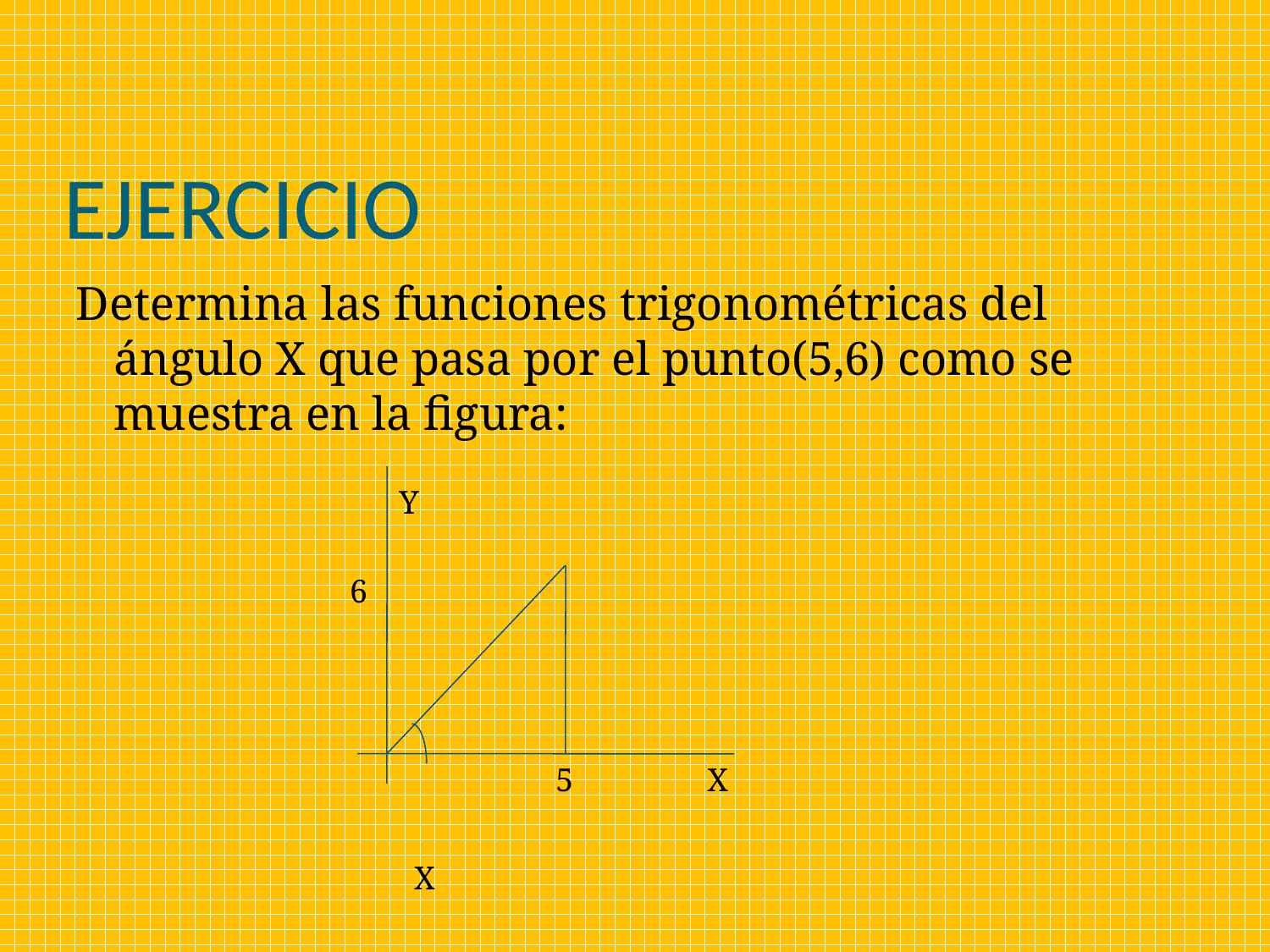

# EJERCICIO
Determina las funciones trigonométricas del ángulo X que pasa por el punto(5,6) como se muestra en la figura:

Y
6

X
5
X